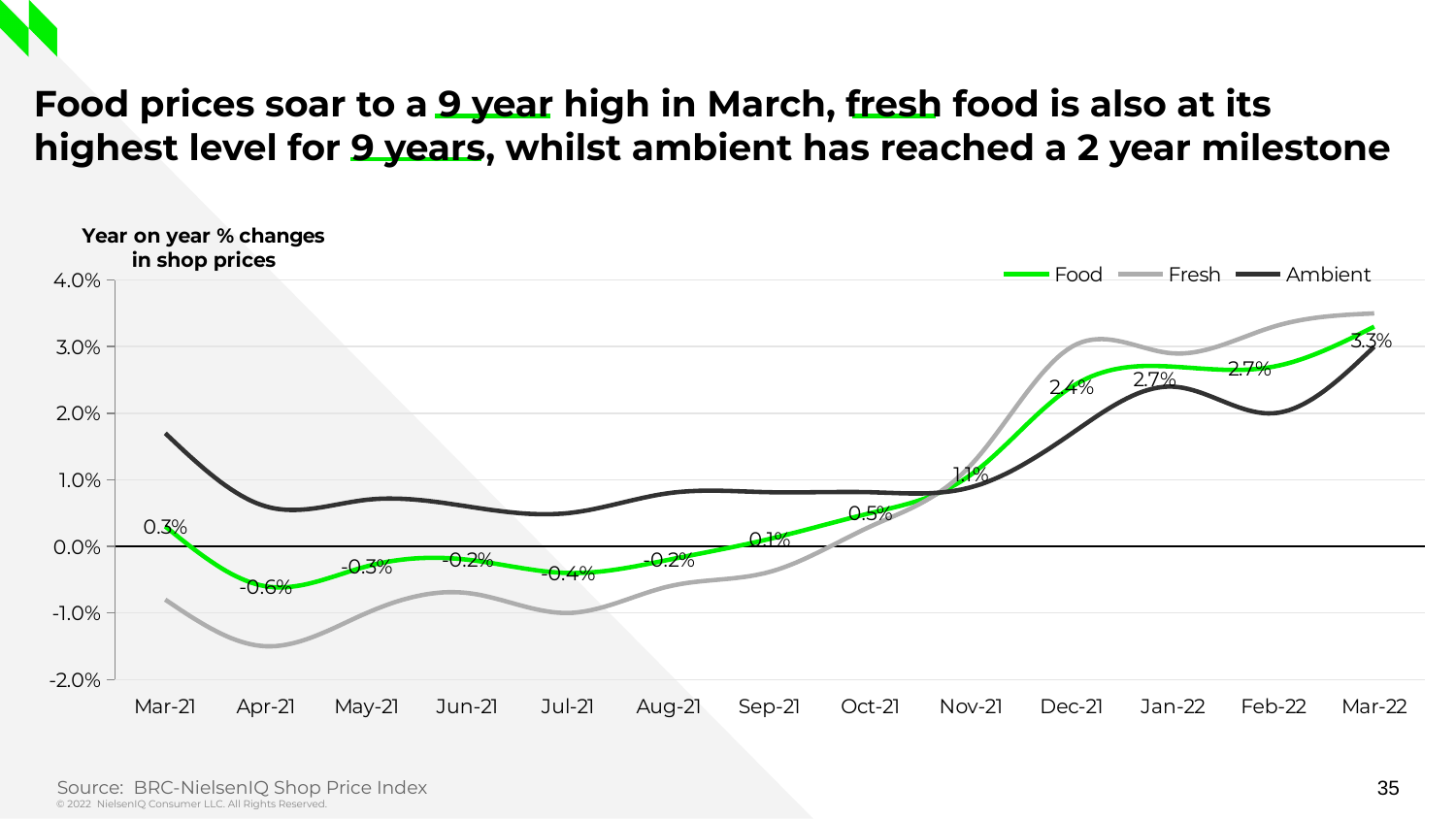

# Food prices soar to a 9 year high in March, fresh food is also at its highest level for 9 years, whilst ambient has reached a 2 year milestone

[unsupported chart]

Source:  BRC-NielsenIQ Shop Price Index